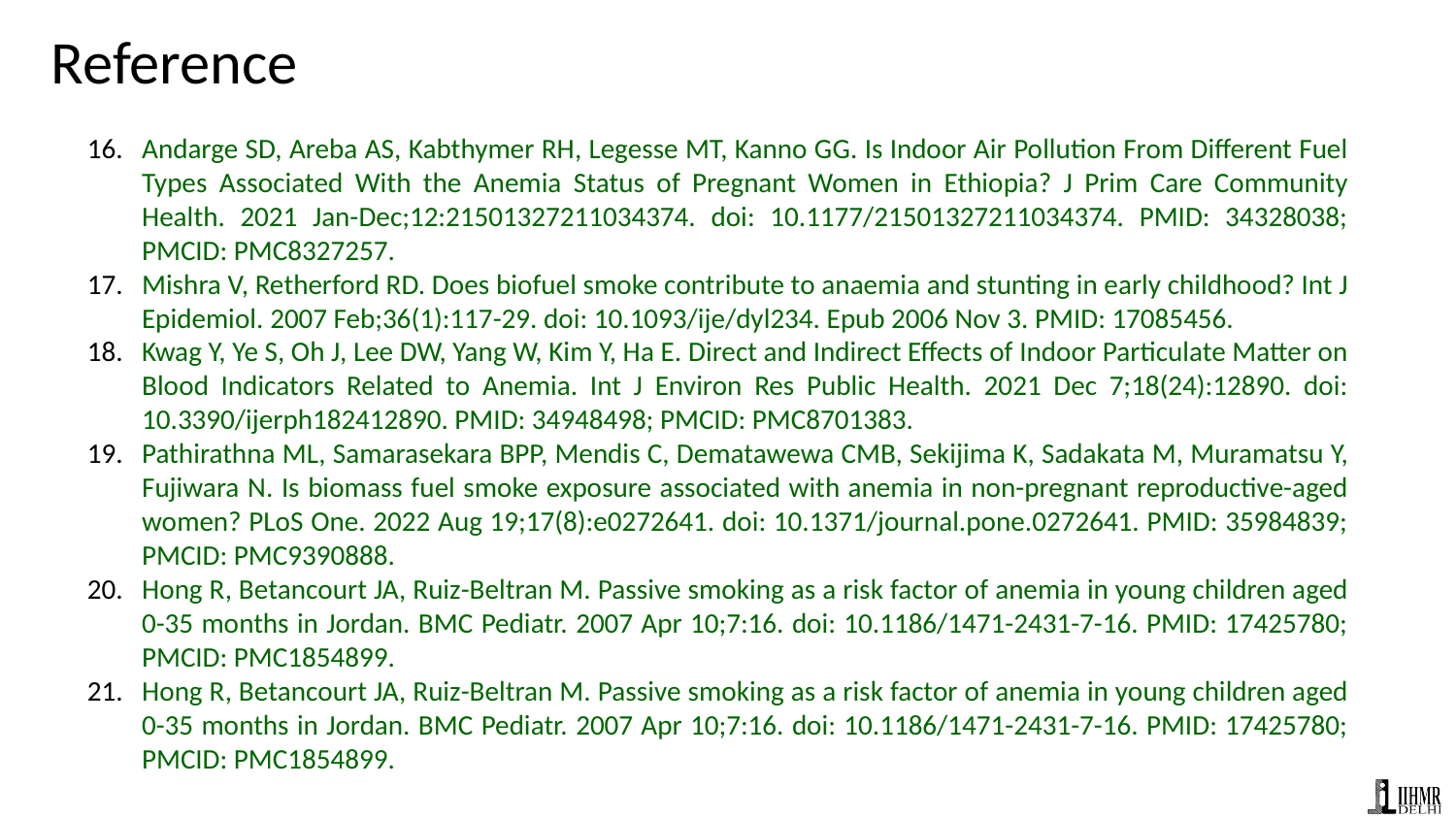

# Reference
Andarge SD, Areba AS, Kabthymer RH, Legesse MT, Kanno GG. Is Indoor Air Pollution From Different Fuel Types Associated With the Anemia Status of Pregnant Women in Ethiopia? J Prim Care Community Health. 2021 Jan-Dec;12:21501327211034374. doi: 10.1177/21501327211034374. PMID: 34328038; PMCID: PMC8327257.
Mishra V, Retherford RD. Does biofuel smoke contribute to anaemia and stunting in early childhood? Int J Epidemiol. 2007 Feb;36(1):117-29. doi: 10.1093/ije/dyl234. Epub 2006 Nov 3. PMID: 17085456.
Kwag Y, Ye S, Oh J, Lee DW, Yang W, Kim Y, Ha E. Direct and Indirect Effects of Indoor Particulate Matter on Blood Indicators Related to Anemia. Int J Environ Res Public Health. 2021 Dec 7;18(24):12890. doi: 10.3390/ijerph182412890. PMID: 34948498; PMCID: PMC8701383.
Pathirathna ML, Samarasekara BPP, Mendis C, Dematawewa CMB, Sekijima K, Sadakata M, Muramatsu Y, Fujiwara N. Is biomass fuel smoke exposure associated with anemia in non-pregnant reproductive-aged women? PLoS One. 2022 Aug 19;17(8):e0272641. doi: 10.1371/journal.pone.0272641. PMID: 35984839; PMCID: PMC9390888.
Hong R, Betancourt JA, Ruiz-Beltran M. Passive smoking as a risk factor of anemia in young children aged 0-35 months in Jordan. BMC Pediatr. 2007 Apr 10;7:16. doi: 10.1186/1471-2431-7-16. PMID: 17425780; PMCID: PMC1854899.
Hong R, Betancourt JA, Ruiz-Beltran M. Passive smoking as a risk factor of anemia in young children aged 0-35 months in Jordan. BMC Pediatr. 2007 Apr 10;7:16. doi: 10.1186/1471-2431-7-16. PMID: 17425780; PMCID: PMC1854899.